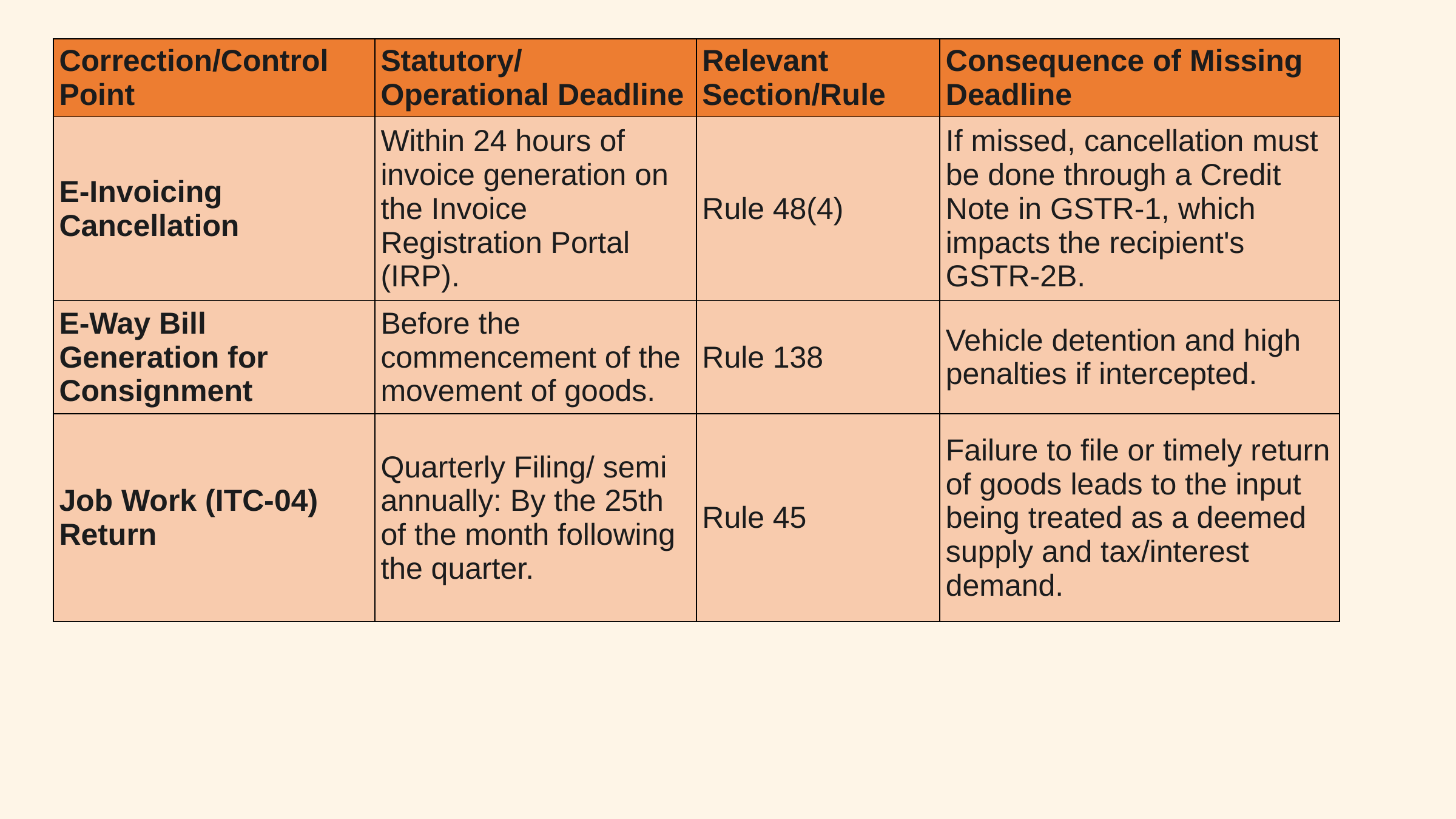

| Correction/Control Point | Statutory/Operational Deadline | Relevant Section/Rule | Consequence of Missing Deadline |
| --- | --- | --- | --- |
| E-Invoicing Cancellation | Within 24 hours of invoice generation on the Invoice Registration Portal (IRP). | Rule 48(4) | If missed, cancellation must be done through a Credit Note in GSTR-1, which impacts the recipient's GSTR-2B. |
| E-Way Bill Generation for Consignment | Before the commencement of the movement of goods. | Rule 138 | Vehicle detention and high penalties if intercepted. |
| Job Work (ITC-04) Return | Quarterly Filing/ semi annually: By the 25th of the month following the quarter. | Rule 45 | Failure to file or timely return of goods leads to the input being treated as a deemed supply and tax/interest demand. |